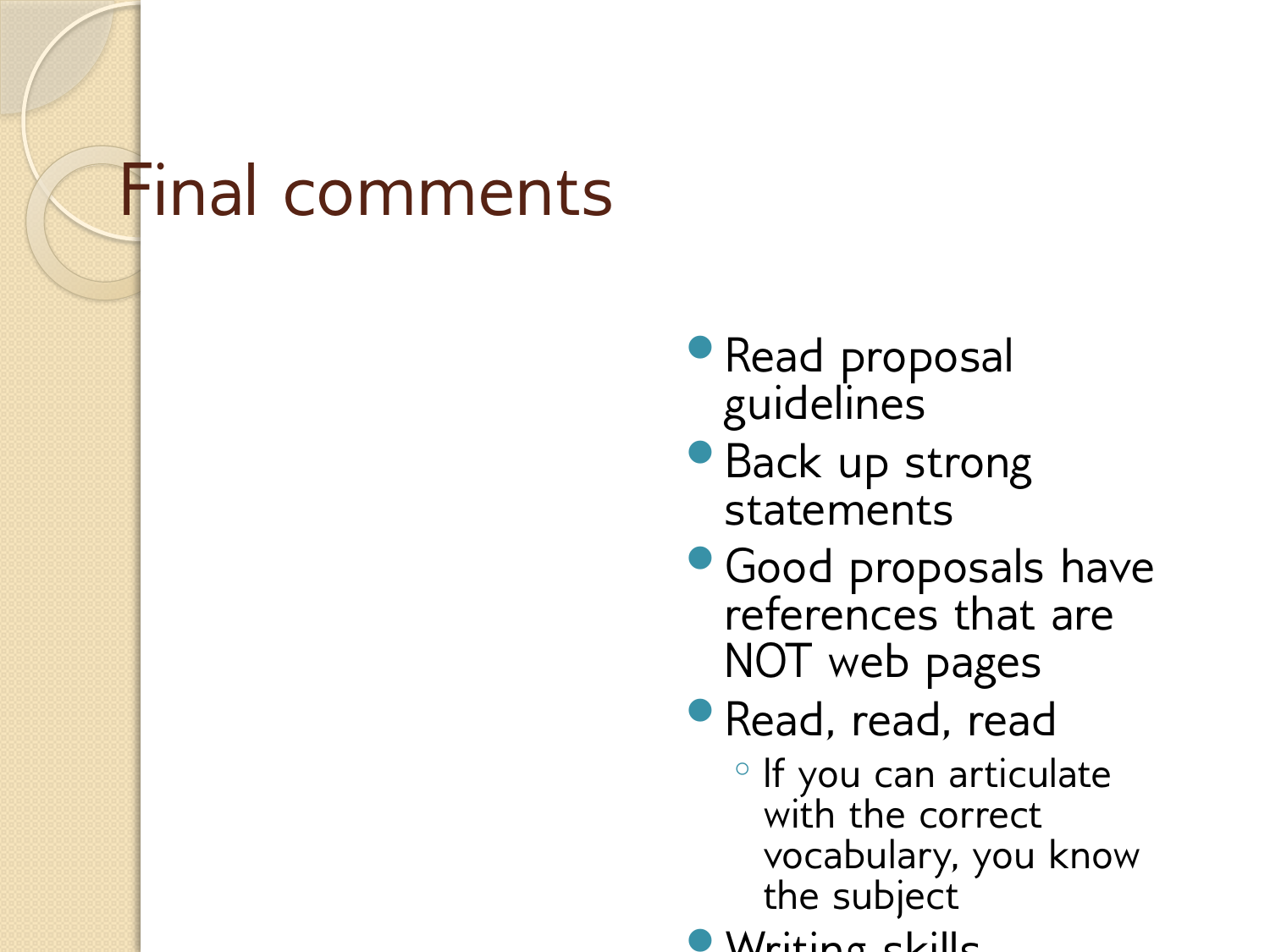

Final comments
Read proposal guidelines
Back up strong statements
Good proposals have references that are NOT web pages
Read, read, read
If you can articulate with the correct vocabulary, you know the subject
Writing skills
No one will take you seriously if you have a proposal full of typos, wrong sentences, etc.
The first person you have to convince is yourself.